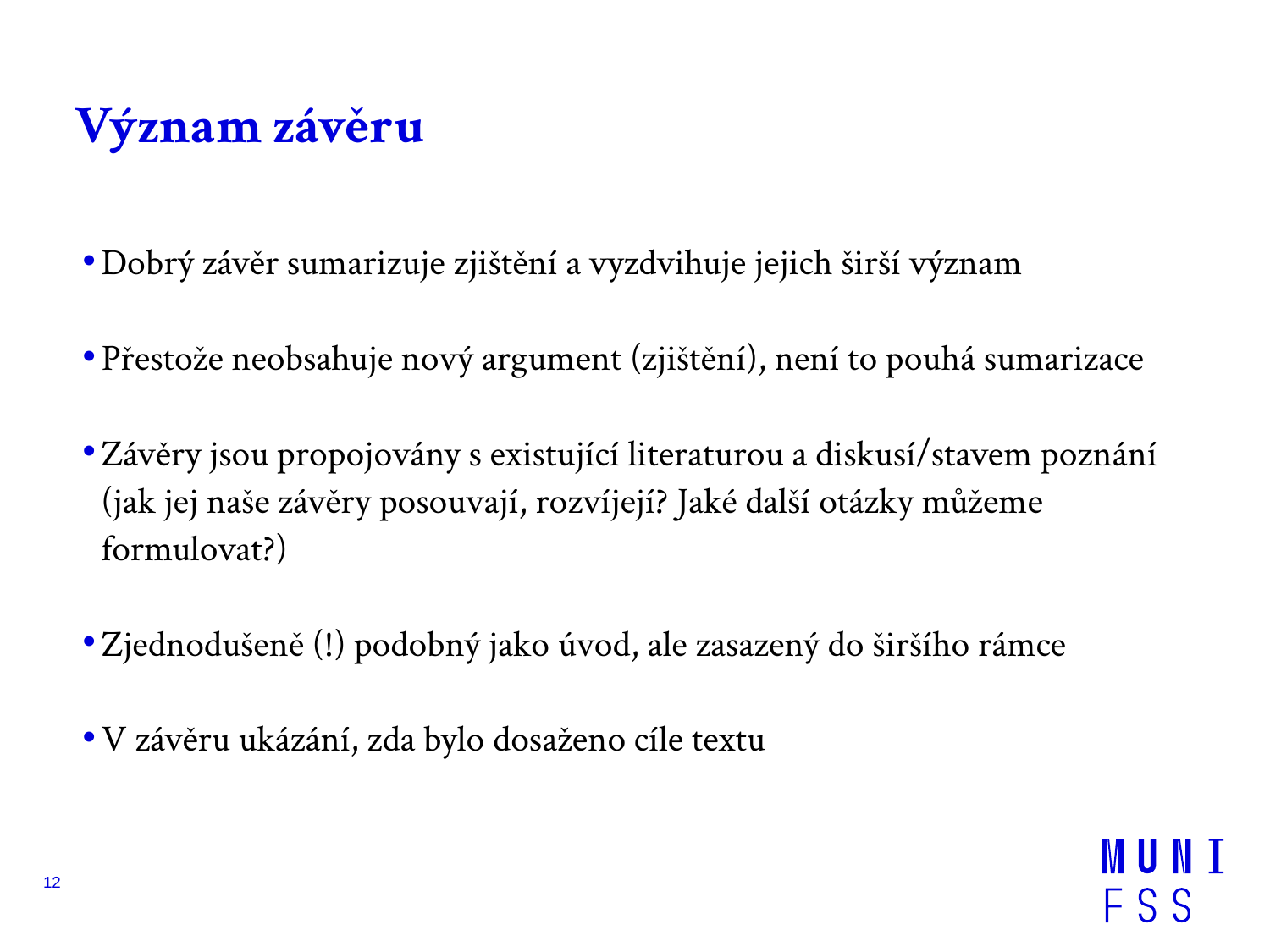

# Význam závěru
Dobrý závěr sumarizuje zjištění a vyzdvihuje jejich širší význam

Přestože neobsahuje nový argument (zjištění), není to pouhá sumarizace

Závěry jsou propojovány s existující literaturou a diskusí/stavem poznání (jak jej naše závěry posouvají, rozvíjejí? Jaké další otázky můžeme formulovat?)

Zjednodušeně (!) podobný jako úvod, ale zasazený do širšího rámce

V závěru ukázání, zda bylo dosaženo cíle textu

12